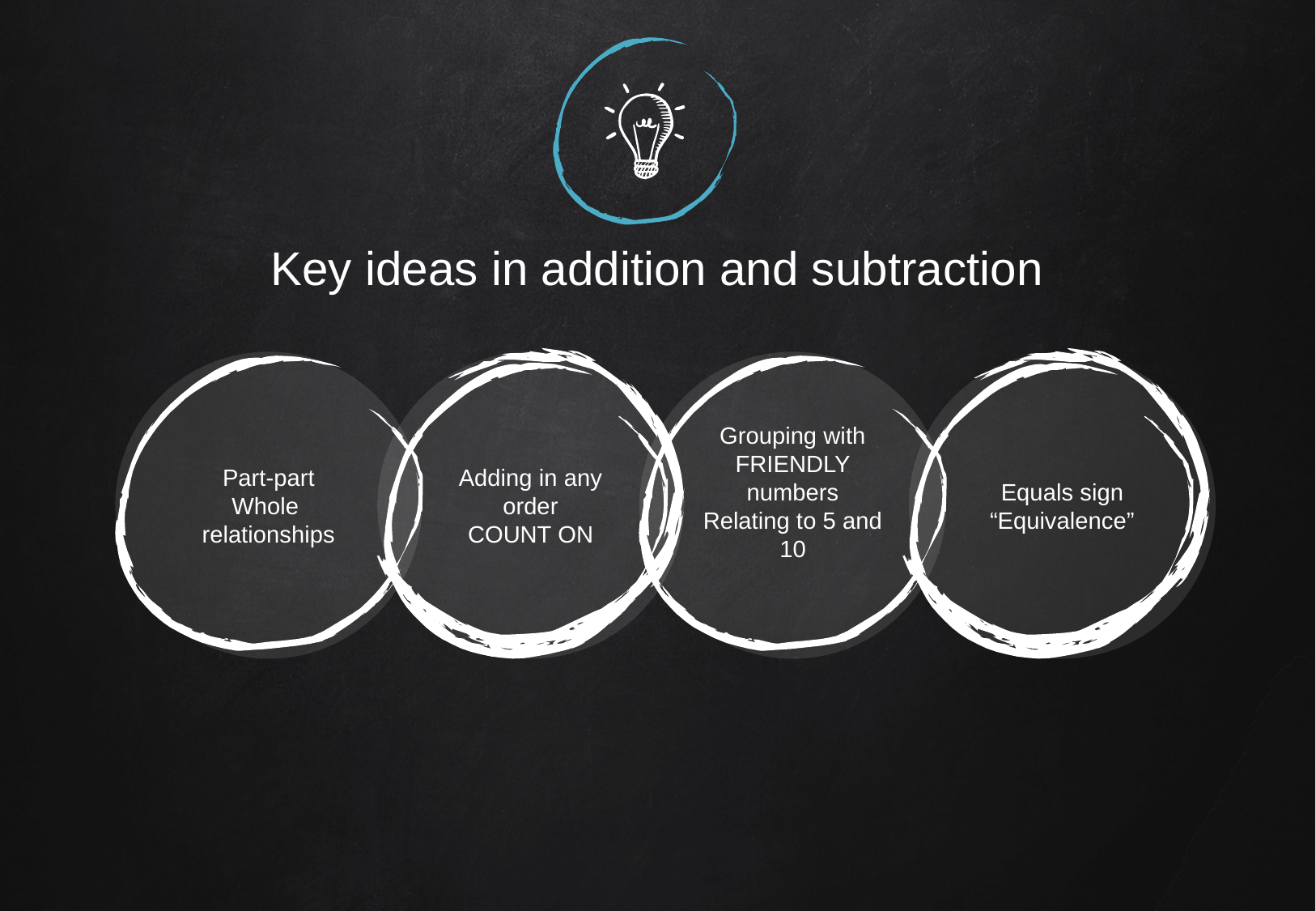

# Key ideas in addition and subtraction

Adding in any order
COUNT ON

Equals sign
“Equivalence”
Part-part
Whole
relationships

Grouping with
FRIENDLY numbers
Relating to 5 and 10